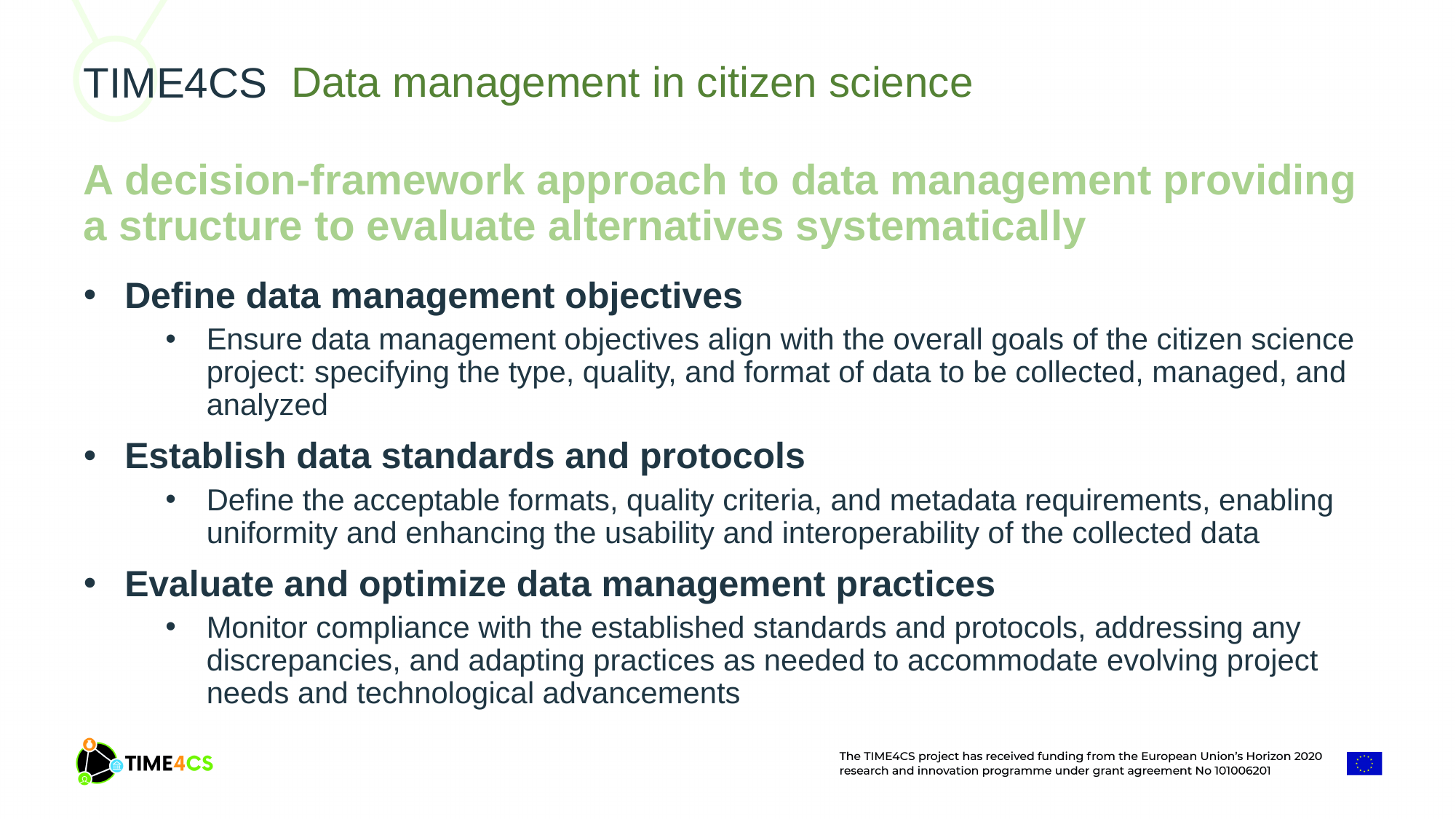

Data management in citizen science
A decision-framework approach to data management providing a structure to evaluate alternatives systematically
Define data management objectives
Ensure data management objectives align with the overall goals of the citizen science project: specifying the type, quality, and format of data to be collected, managed, and analyzed
Establish data standards and protocols
Define the acceptable formats, quality criteria, and metadata requirements, enabling uniformity and enhancing the usability and interoperability of the collected data
Evaluate and optimize data management practices
Monitor compliance with the established standards and protocols, addressing any discrepancies, and adapting practices as needed to accommodate evolving project needs and technological advancements